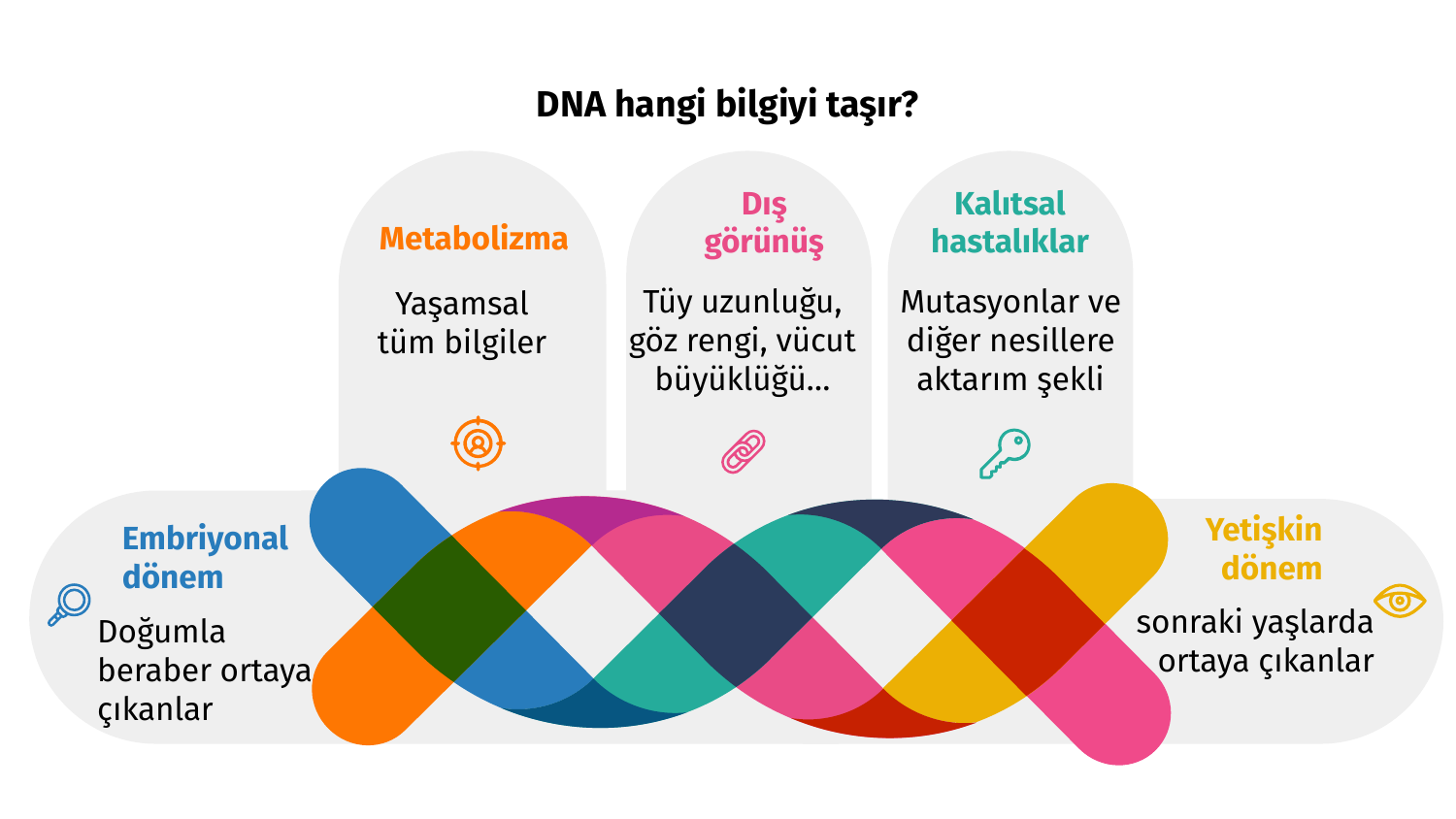

# DNA hangi bilgiyi taşır?

Dış görünüş
Kalıtsal hastalıklar
Metabolizma

Tüy uzunluğu, göz rengi, vücut büyüklüğü…
Mutasyonlar ve diğer nesillere aktarım şekli
Yaşamsal tüm bilgiler

Yetişkin dönem
Embriyonal dönem

sonraki yaşlarda ortaya çıkanlar
Doğumla beraber ortaya çıkanlar